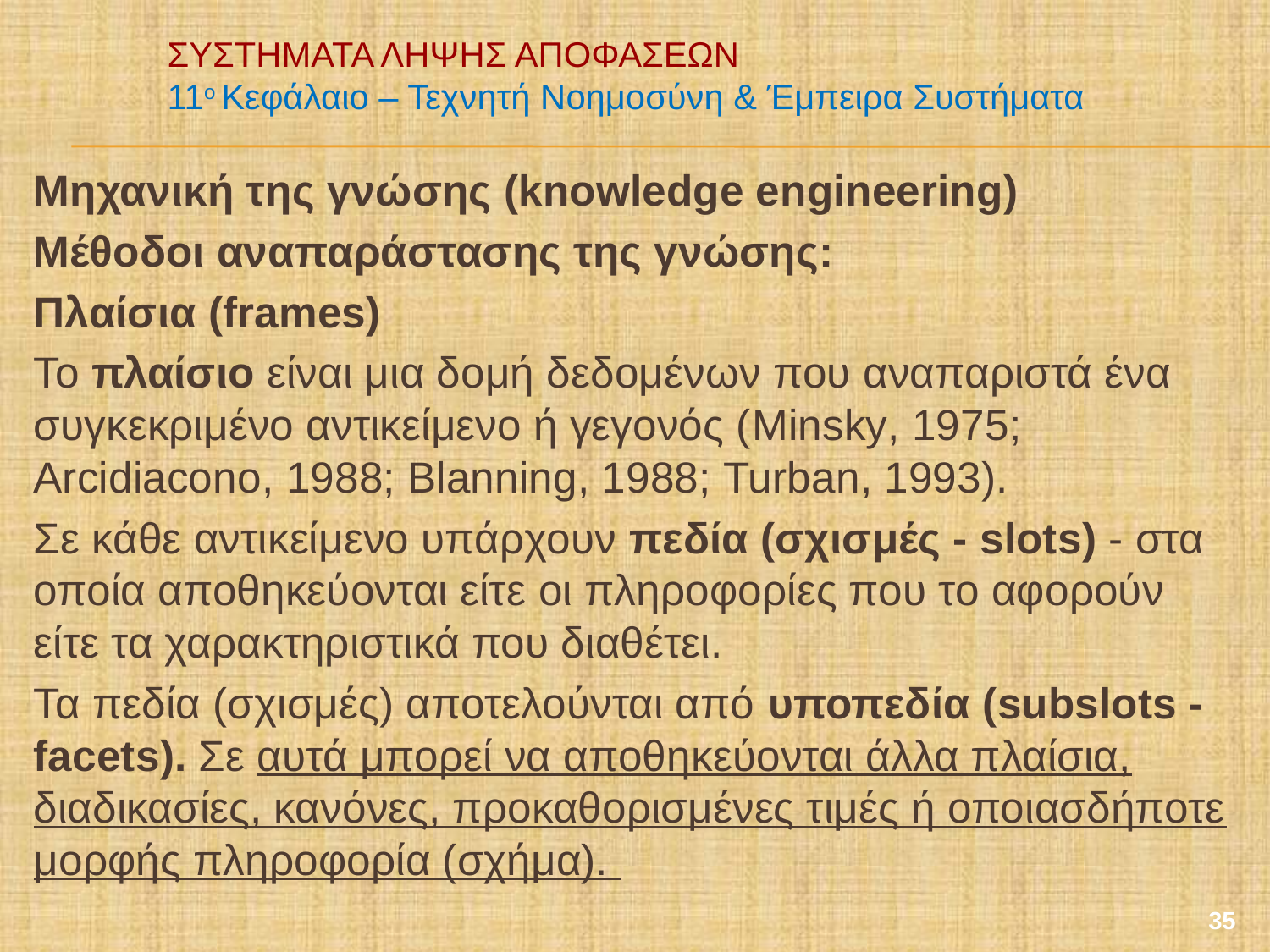

# ΣΥΣΤΗΜΑΤΑ ΛΗΨΗΣ ΑΠΟΦΑΣΕΩΝ 11ο Κεφάλαιο – Τεχνητή Νοημοσύνη & Έμπειρα Συστήματα
Μηχανική της γνώσης (knowledge engineering)
Μέθοδοι αναπαράστασης της γνώσης:
Πλαίσια (frames)
Το πλαίσιο είναι μια δομή δεδομένων που αναπαριστά ένα συγκεκριμένο αντικείμενο ή γεγονός (Minsky, 1975; Arcidiacono, 1988; Blanning, 1988; Turban, 1993).
Σε κάθε αντικείμενο υπάρχουν πεδία (σχισμές - slots) - στα οποία αποθηκεύονται είτε oι πληροφορίες που το αφορούν είτε τα χαρακτηριστικά που διαθέτει.
Τα πεδία (σχισμές) αποτελούνται από υποπεδία (subslots - facets). Σε αυτά μπορεί να αποθηκεύονται άλλα πλαίσια, διαδικασίες, κανόνες, προκαθορισμένες τιμές ή οποιασδήποτε μορφής πληροφορία (σχήμα).

35